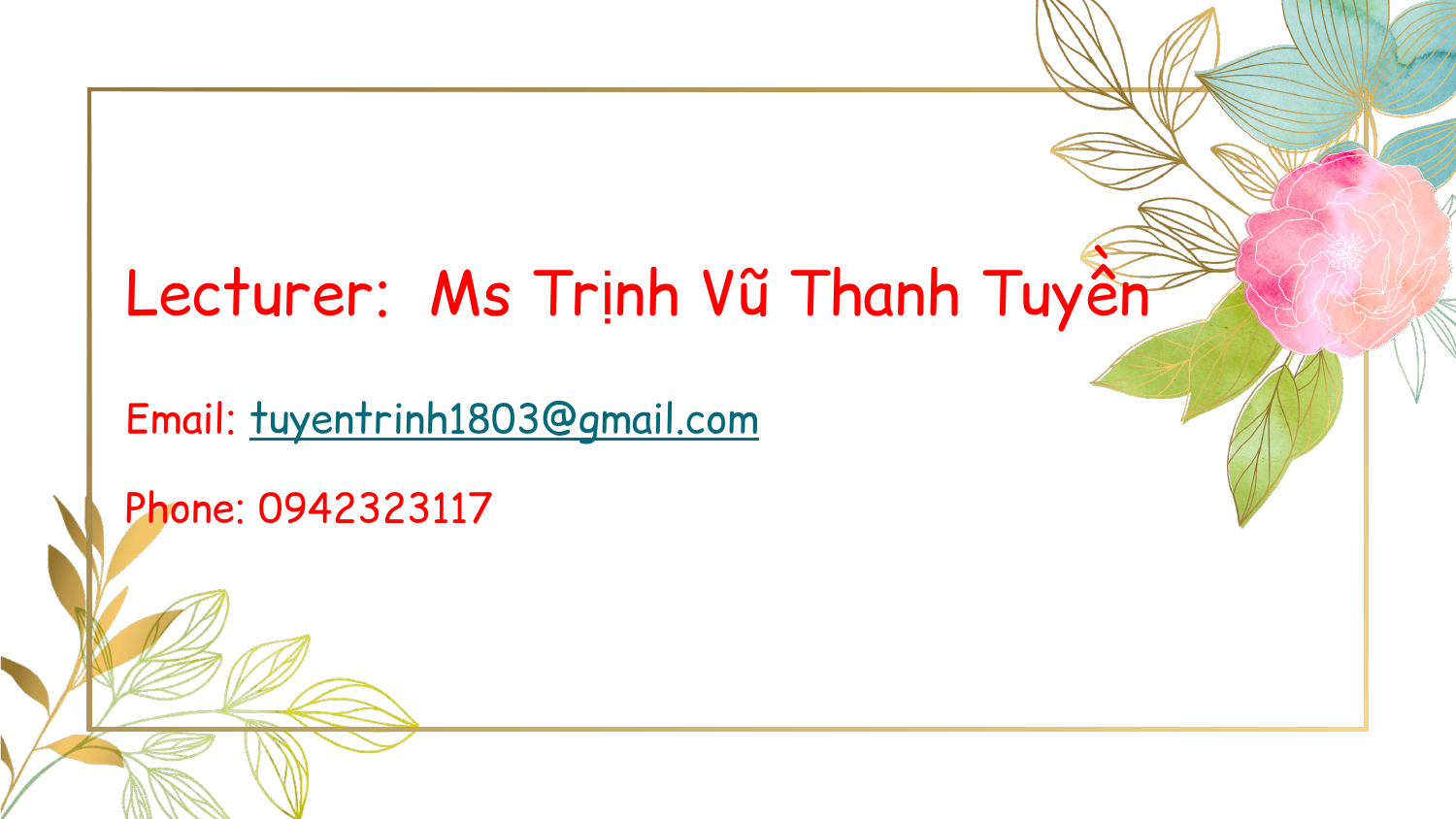

Lecturer:  Ms Trịnh Vũ Thanh Tuyền
Email: tuyentrinh1803@gmail.com
Phone: 0942323117